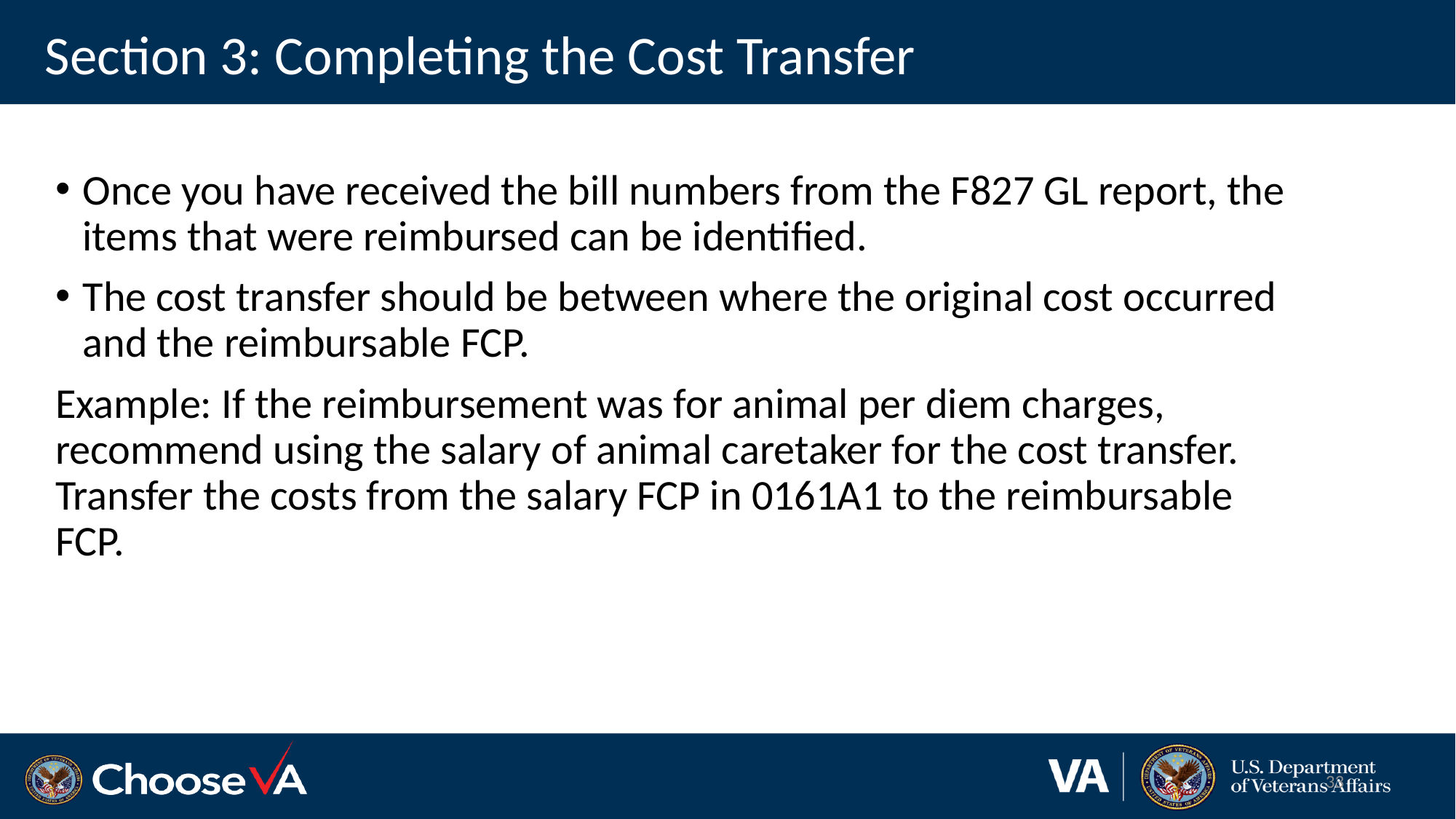

# Section 3: Completing the Cost Transfer
Once you have received the bill numbers from the F827 GL report, the items that were reimbursed can be identified.
The cost transfer should be between where the original cost occurred and the reimbursable FCP.
Example: If the reimbursement was for animal per diem charges, recommend using the salary of animal caretaker for the cost transfer. Transfer the costs from the salary FCP in 0161A1 to the reimbursable FCP.
33